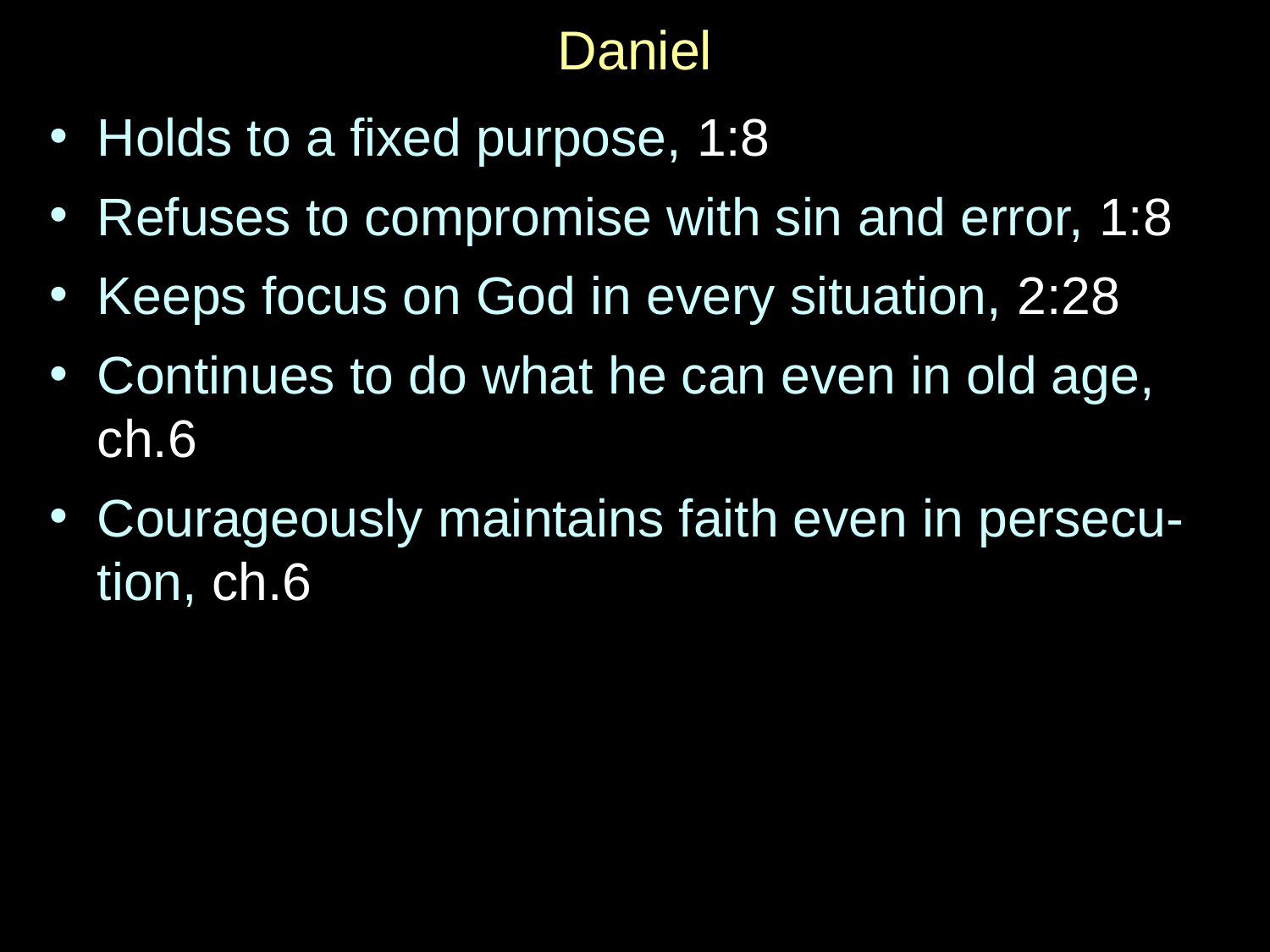

# Daniel
Holds to a fixed purpose, 1:8
Refuses to compromise with sin and error, 1:8
Keeps focus on God in every situation, 2:28
Continues to do what he can even in old age, ch.6
Courageously maintains faith even in persecu-tion, ch.6